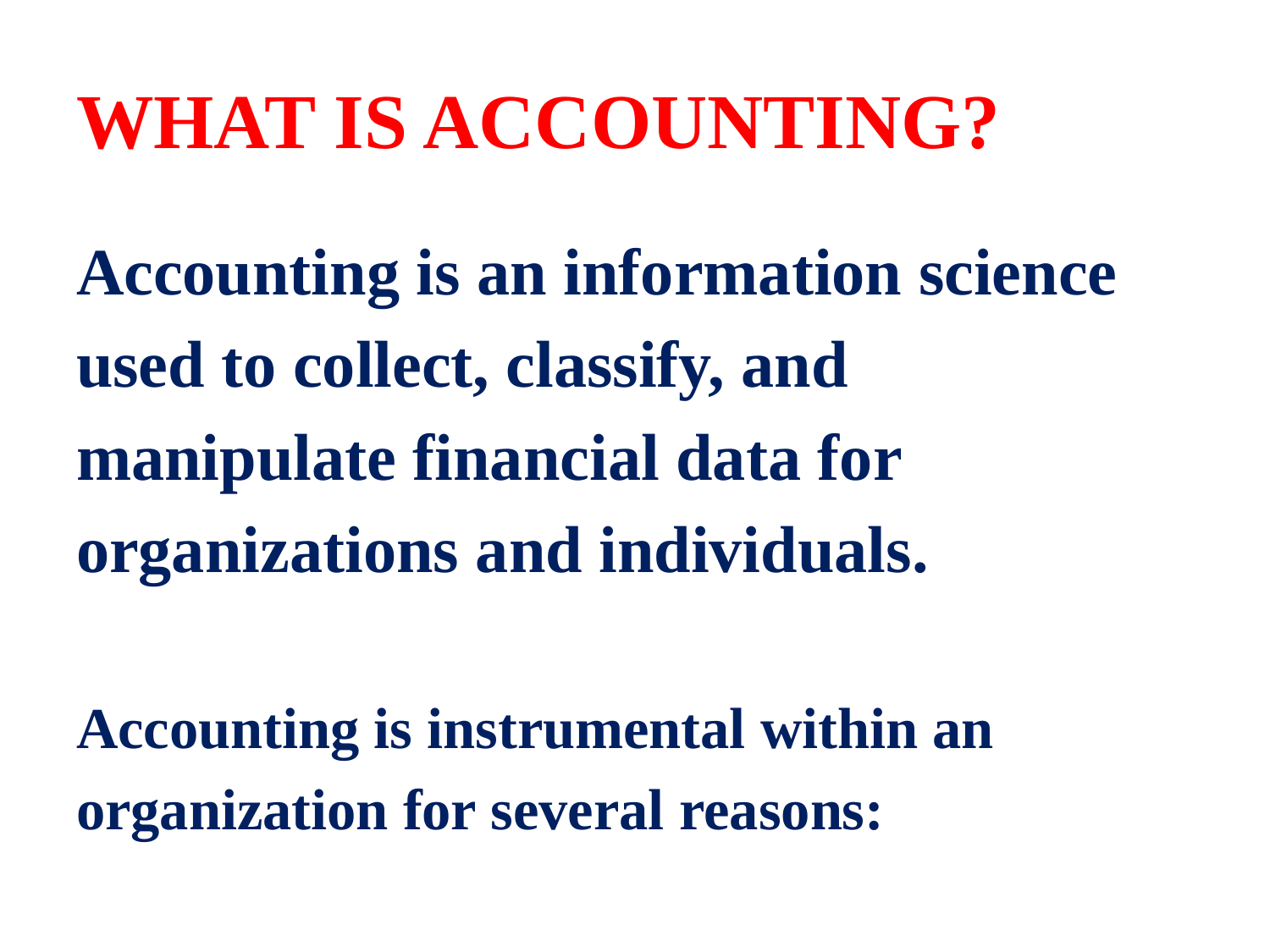

# WHAT IS ACCOUNTING?
Accounting is an information science
used to collect, classify, and
manipulate financial data for
organizations and individuals.

Accounting is instrumental within an
organization for several reasons: